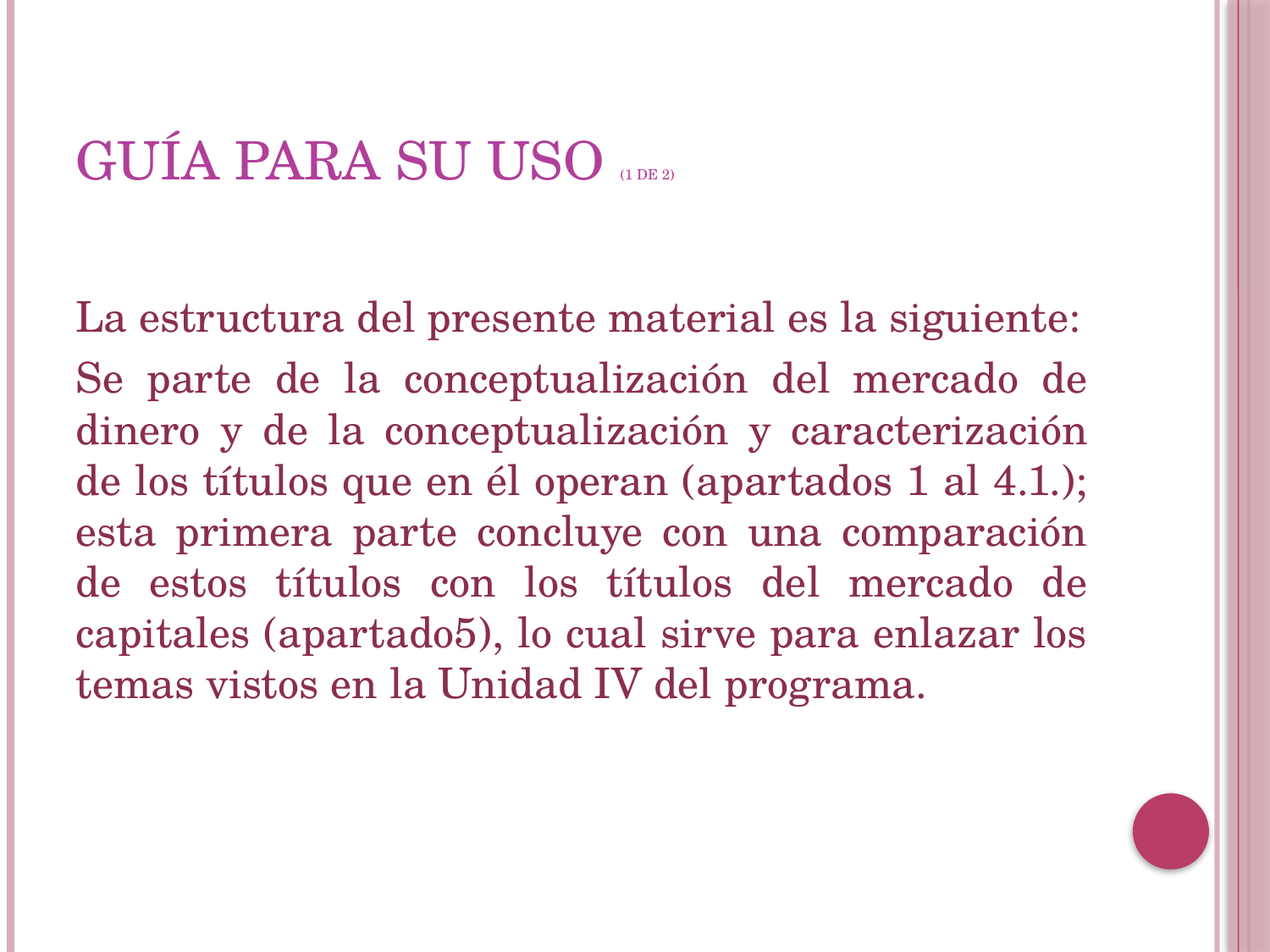

# Guía para su uso (1 de 2)

La estructura del presente material es la siguiente:
Se parte de la conceptualización del mercado de dinero y de la conceptualización y caracterización de los títulos que en él operan (apartados 1 al 4.1.); esta primera parte concluye con una comparación de estos títulos con los títulos del mercado de capitales (apartado5), lo cual sirve para enlazar los temas vistos en la Unidad IV del programa.